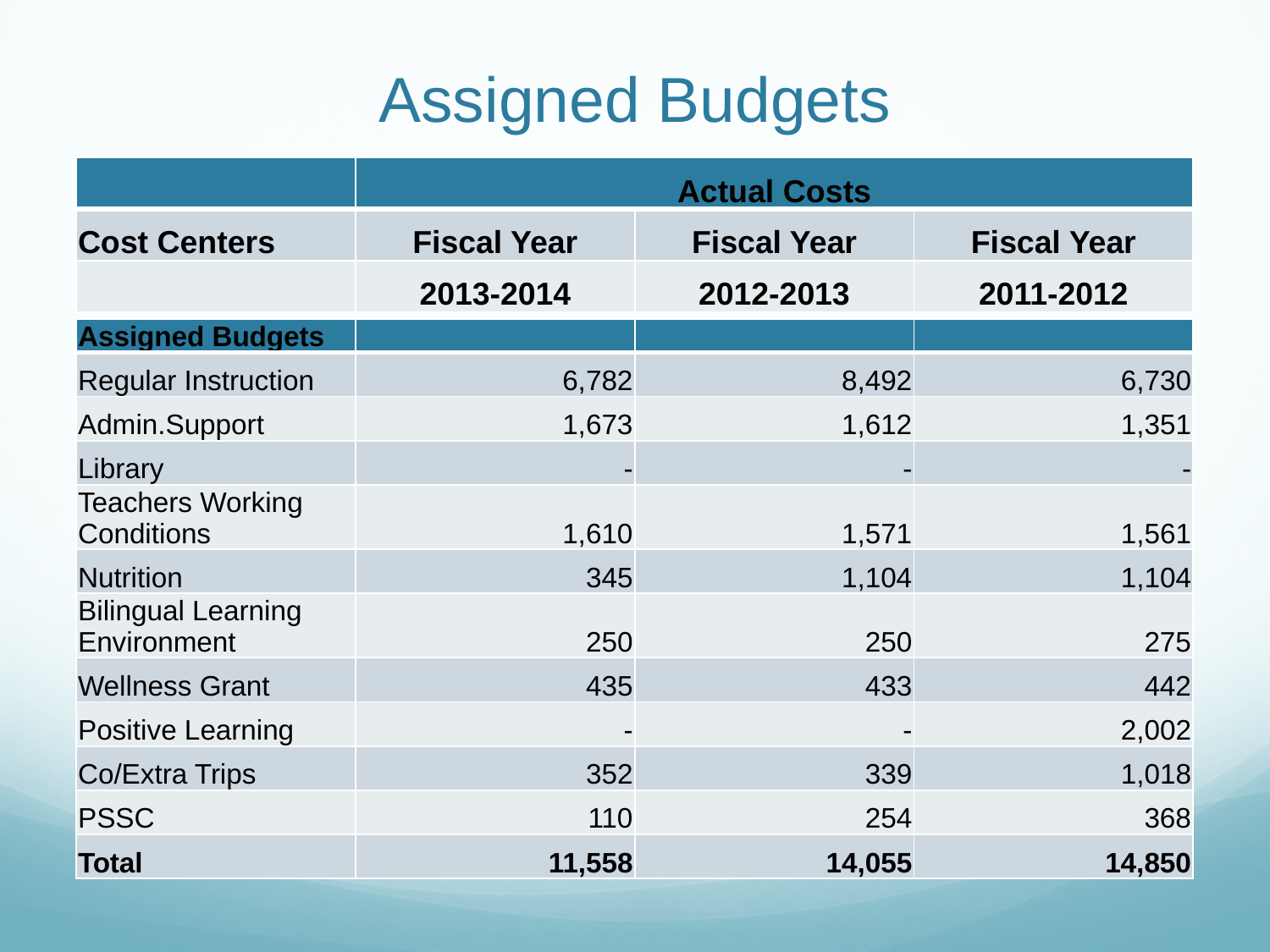

# Assigned Budgets
|  | Actual Costs |  |  |
| --- | --- | --- | --- |
| Cost Centers | Fiscal Year | Fiscal Year | Fiscal Year |
|  | 2013-2014 | 2012-2013 | 2011-2012 |
| Assigned Budgets |  |  |  |
| --- | --- | --- | --- |
| Regular Instruction | 6,782 | 8,492 | 6,730 |
| Admin.Support | 1,673 | 1,612 | 1,351 |
| Library | - | - | - |
| Teachers Working Conditions | 1,610 | 1,571 | 1,561 |
| Nutrition | 345 | 1,104 | 1,104 |
| Bilingual Learning Environment | 250 | 250 | 275 |
| Wellness Grant | 435 | 433 | 442 |
| Positive Learning | - | - | 2,002 |
| Co/Extra Trips | 352 | 339 | 1,018 |
| PSSC | 110 | 254 | 368 |
| Total | 11,558 | 14,055 | 14,850 |